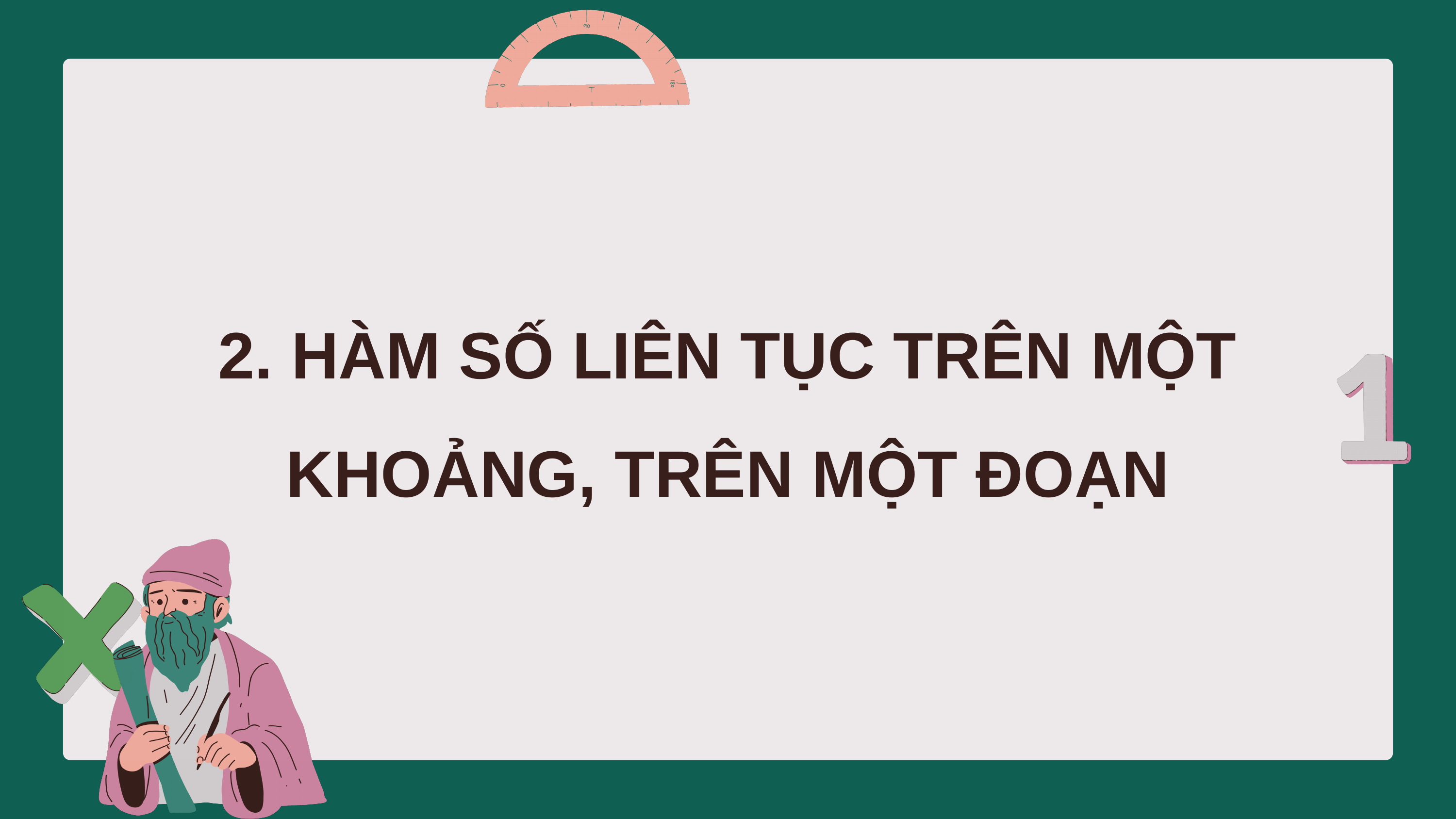

2. HÀM SỐ LIÊN TỤC TRÊN MỘT KHOẢNG, TRÊN MỘT ĐOẠN